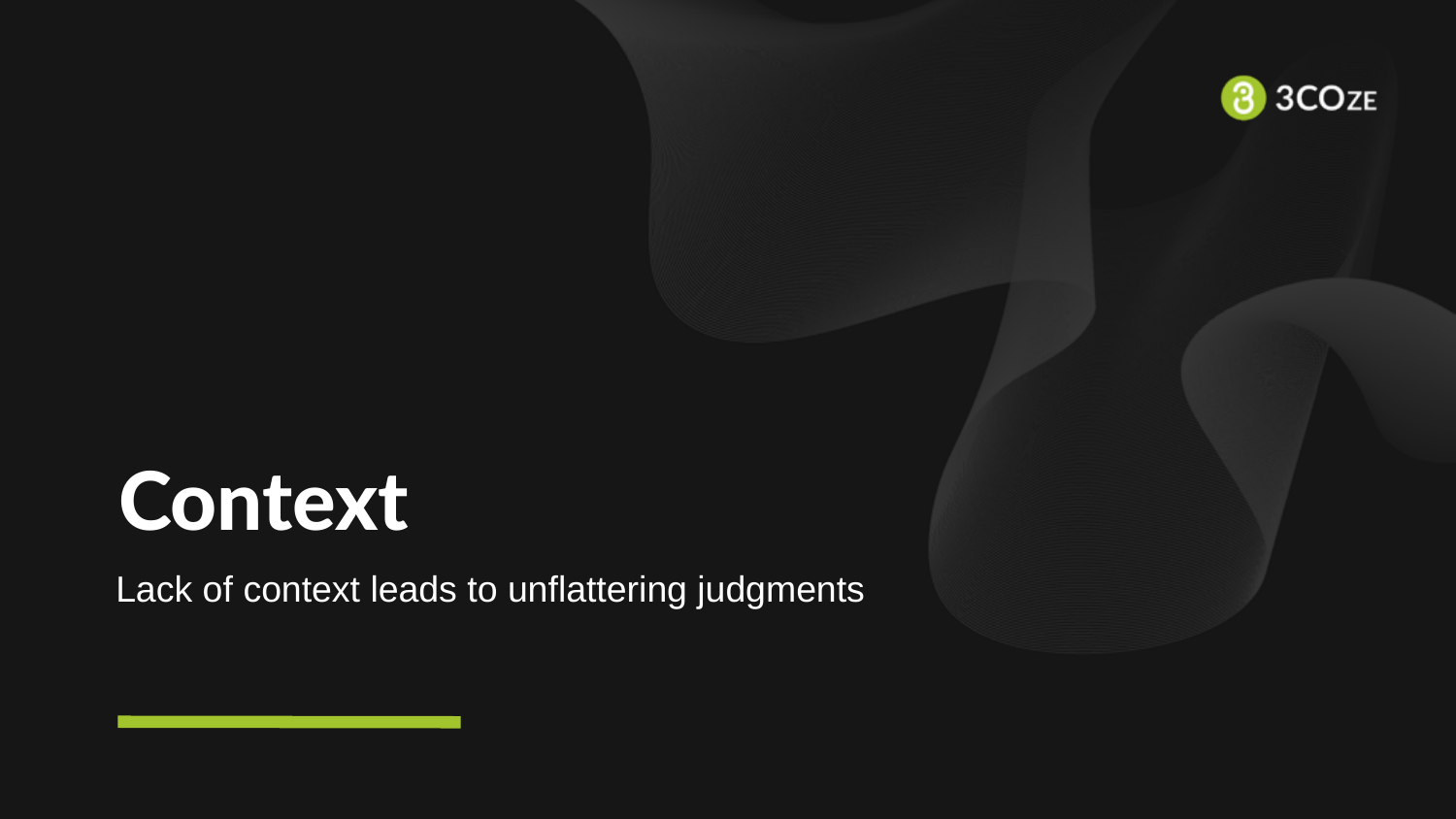

# Context
Lack of context leads to unflattering judgments